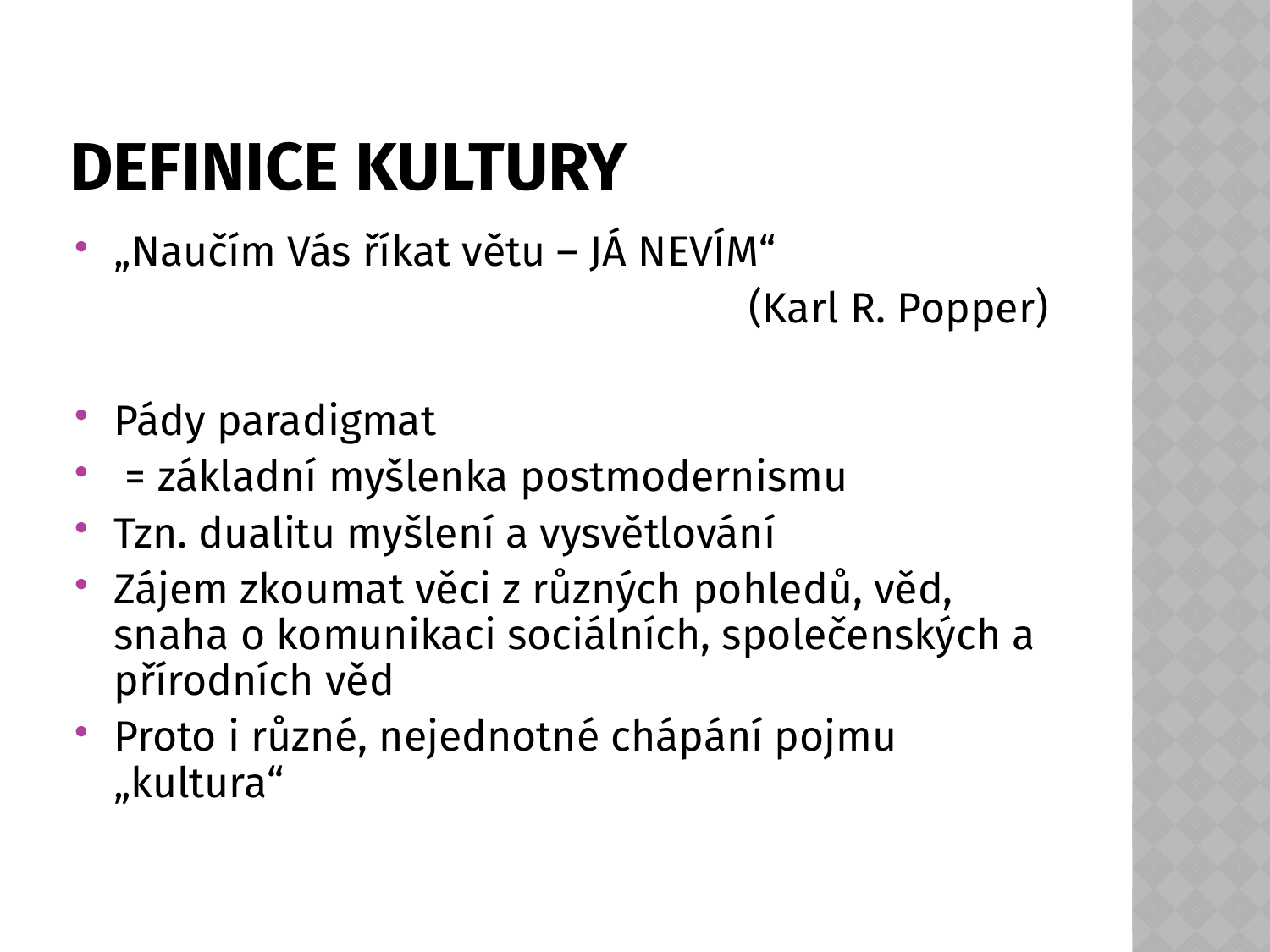

# Definice kultury
„Naučím Vás říkat větu – JÁ NEVÍM“
						(Karl R. Popper)

Pády paradigmat
 = základní myšlenka postmodernismu
Tzn. dualitu myšlení a vysvětlování
Zájem zkoumat věci z různých pohledů, věd, snaha o komunikaci sociálních, společenských a přírodních věd
Proto i různé, nejednotné chápání pojmu „kultura“